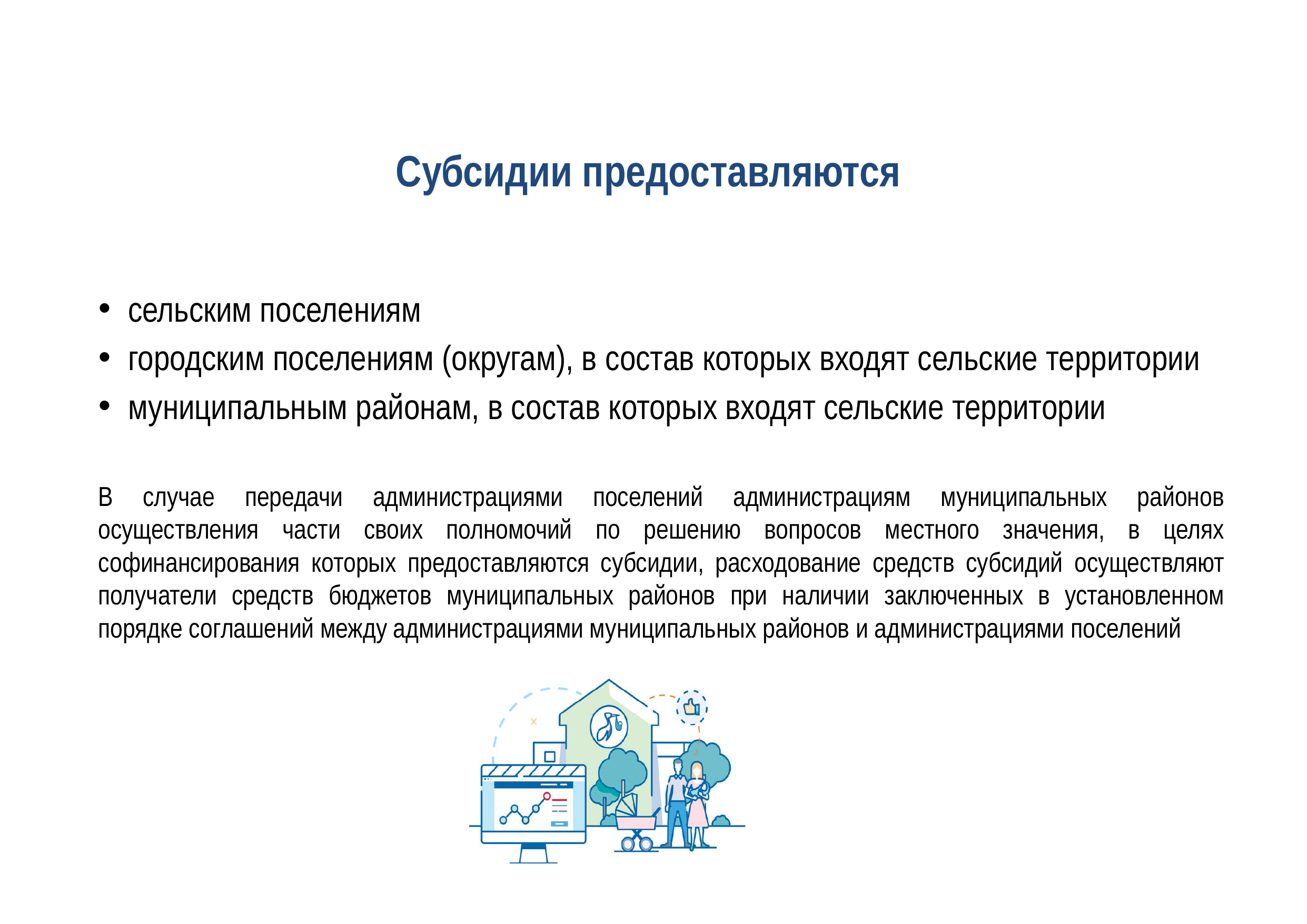

# Субсидии предоставляются
сельским поселениям
городским поселениям (округам), в состав которых входят сельские территории
муниципальным районам, в состав которых входят сельские территории
В случае передачи администрациями поселений администрациям муниципальных районов осуществления части своих полномочий по решению вопросов местного значения, в целях софинансирования которых предоставляются субсидии, расходование средств субсидий осуществляют получатели средств бюджетов муниципальных районов при наличии заключенных в установленном порядке соглашений между администрациями муниципальных районов и администрациями поселений